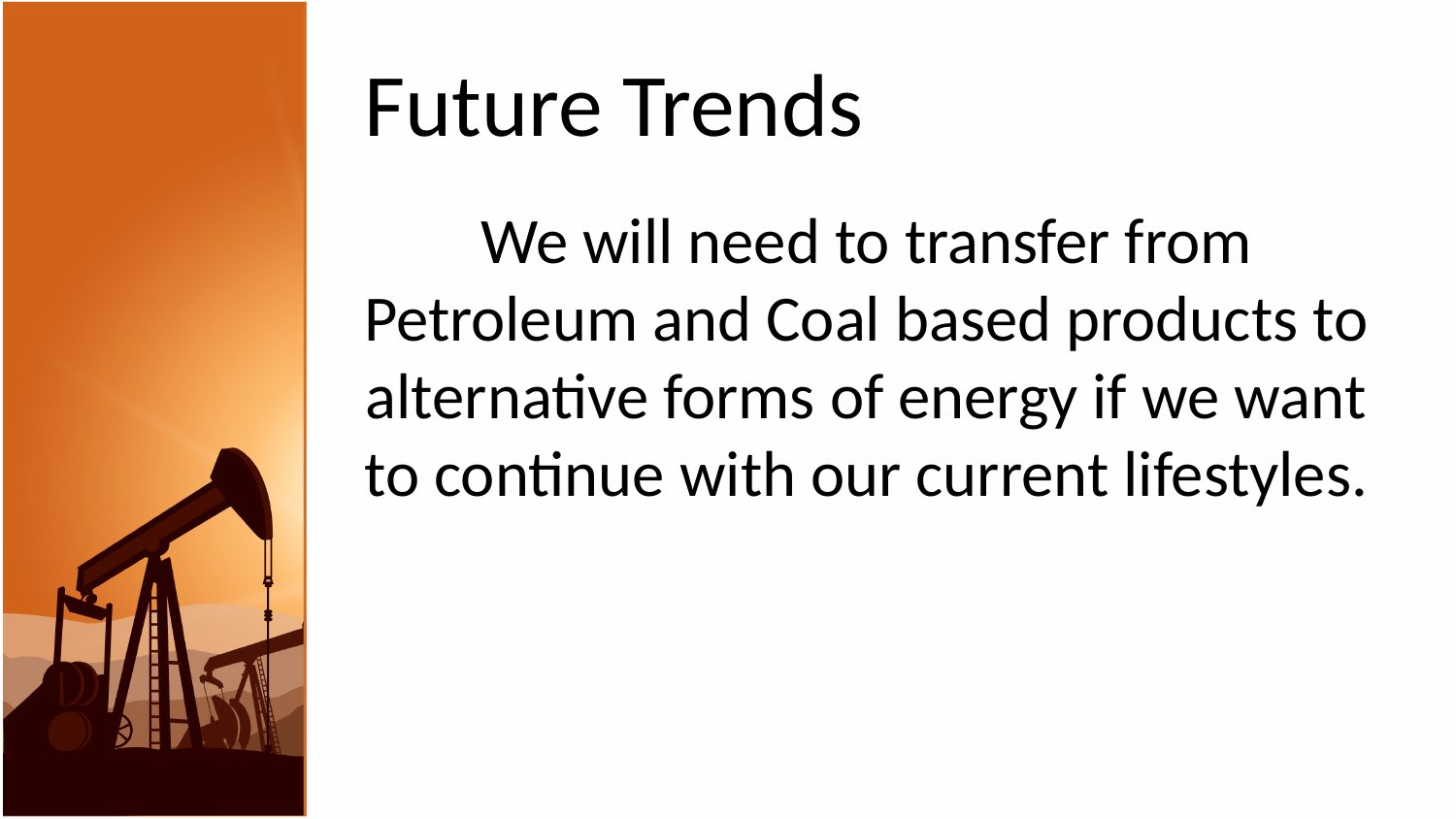

# Future Trends
We will need to transfer from Petroleum and Coal based products to alternative forms of energy if we want to continue with our current lifestyles.